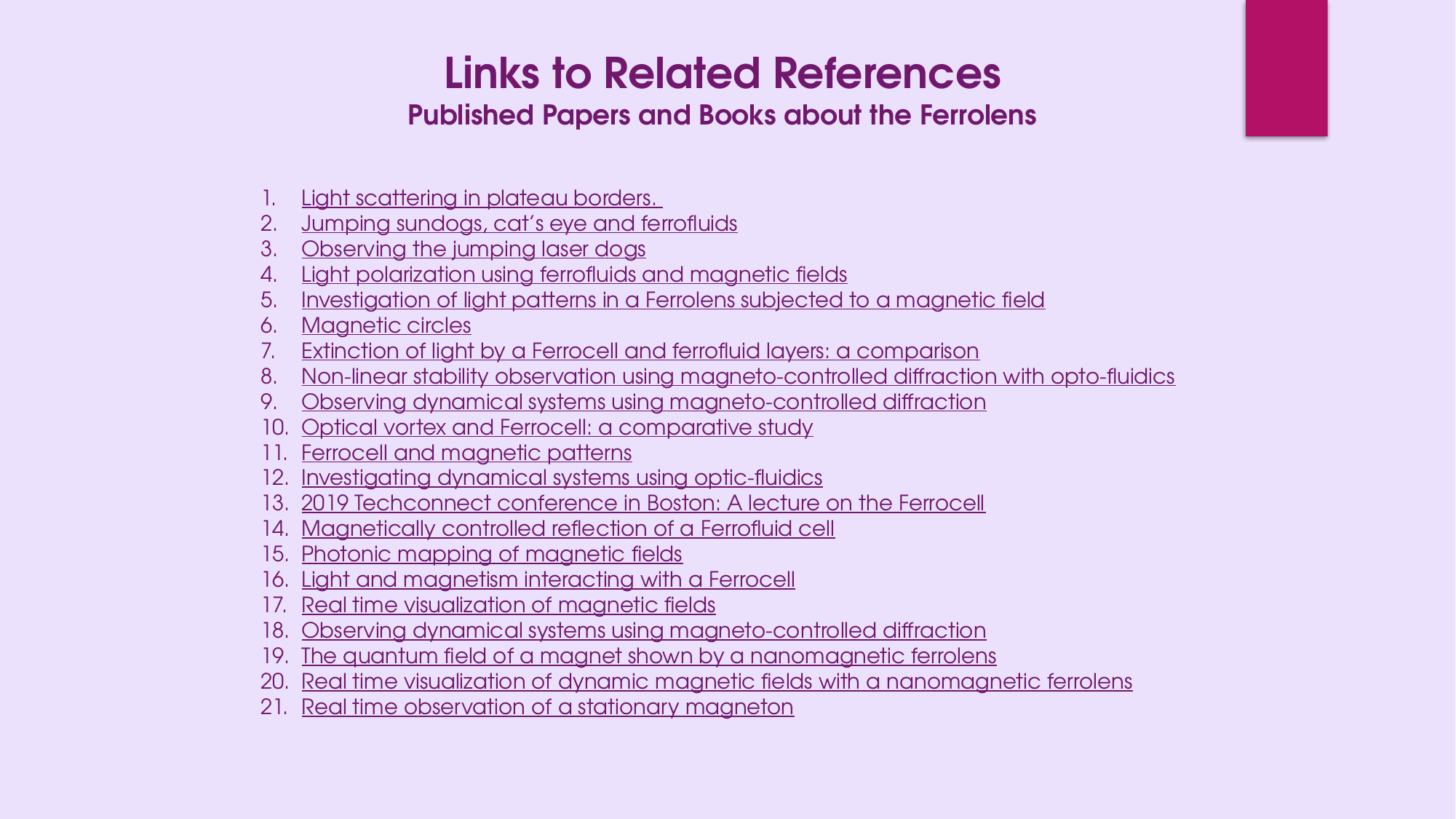

Links to Related References
Published Papers and Books about the Ferrolens
Light scattering in plateau borders.
Jumping sundogs, cat’s eye and ferrofluids
Observing the jumping laser dogs
Light polarization using ferrofluids and magnetic fields
Investigation of light patterns in a Ferrolens subjected to a magnetic field
Magnetic circles
Extinction of light by a Ferrocell and ferrofluid layers: a comparison
Non-linear stability observation using magneto-controlled diffraction with opto-fluidics
Observing dynamical systems using magneto-controlled diffraction
Optical vortex and Ferrocell: a comparative study
Ferrocell and magnetic patterns
Investigating dynamical systems using optic-fluidics
2019 Techconnect conference in Boston: A lecture on the Ferrocell
Magnetically controlled reflection of a Ferrofluid cell
Photonic mapping of magnetic fields
Light and magnetism interacting with a Ferrocell
Real time visualization of magnetic fields
Observing dynamical systems using magneto-controlled diffraction
The quantum field of a magnet shown by a nanomagnetic ferrolens
Real time visualization of dynamic magnetic fields with a nanomagnetic ferrolens
Real time observation of a stationary magneton